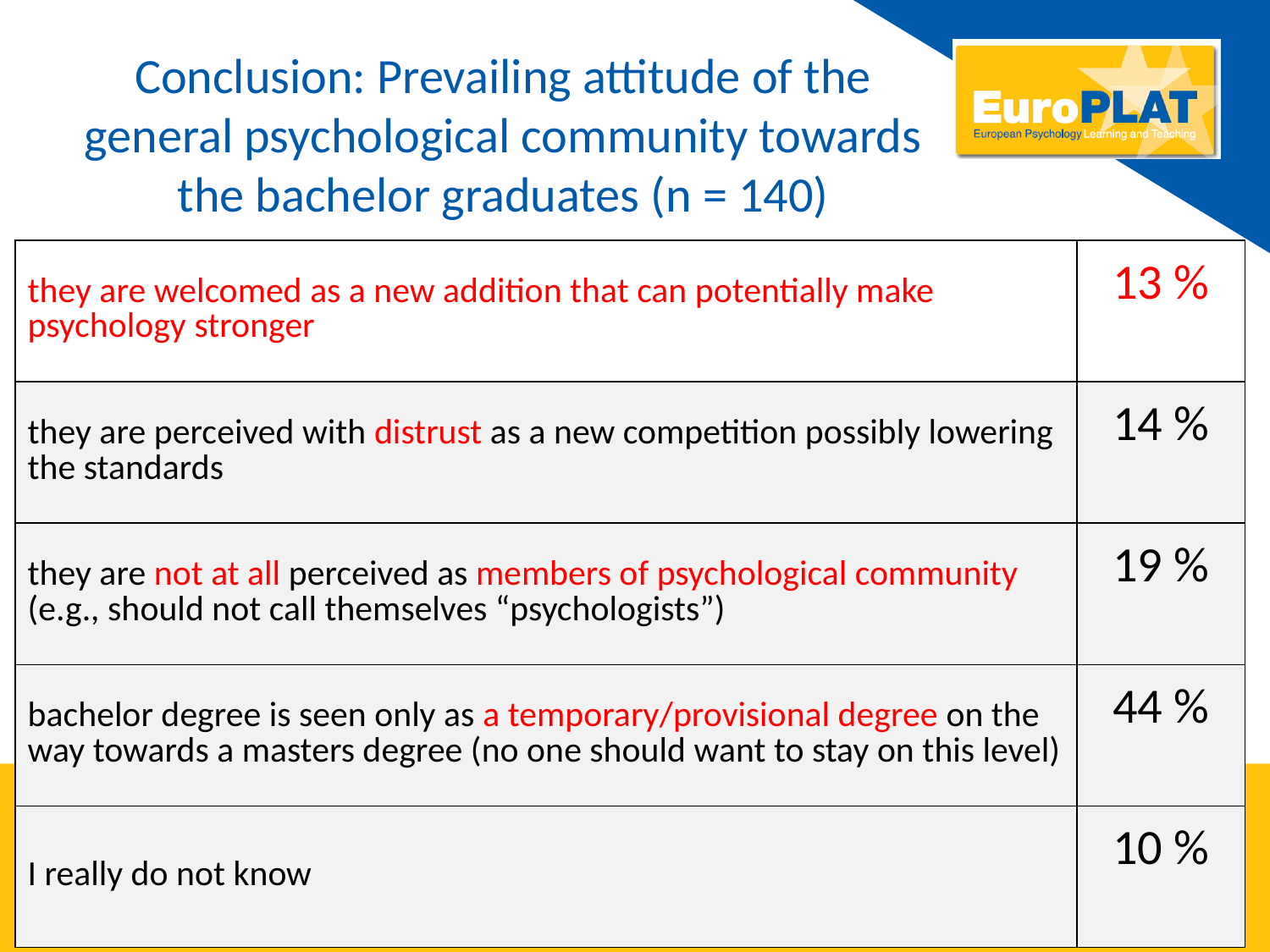

# Conclusion: Prevailing attitude of the general psychological community towards the bachelor graduates (n = 140)
| they are welcomed as a new addition that can potentially make psychology stronger | 13 % |
| --- | --- |
| they are perceived with distrust as a new competition possibly lowering the standards | 14 % |
| they are not at all perceived as members of psychological community (e.g., should not call themselves “psychologists”) | 19 % |
| bachelor degree is seen only as a temporary/provisional degree on the way towards a masters degree (no one should want to stay on this level) | 44 % |
| I really do not know | 10 % |